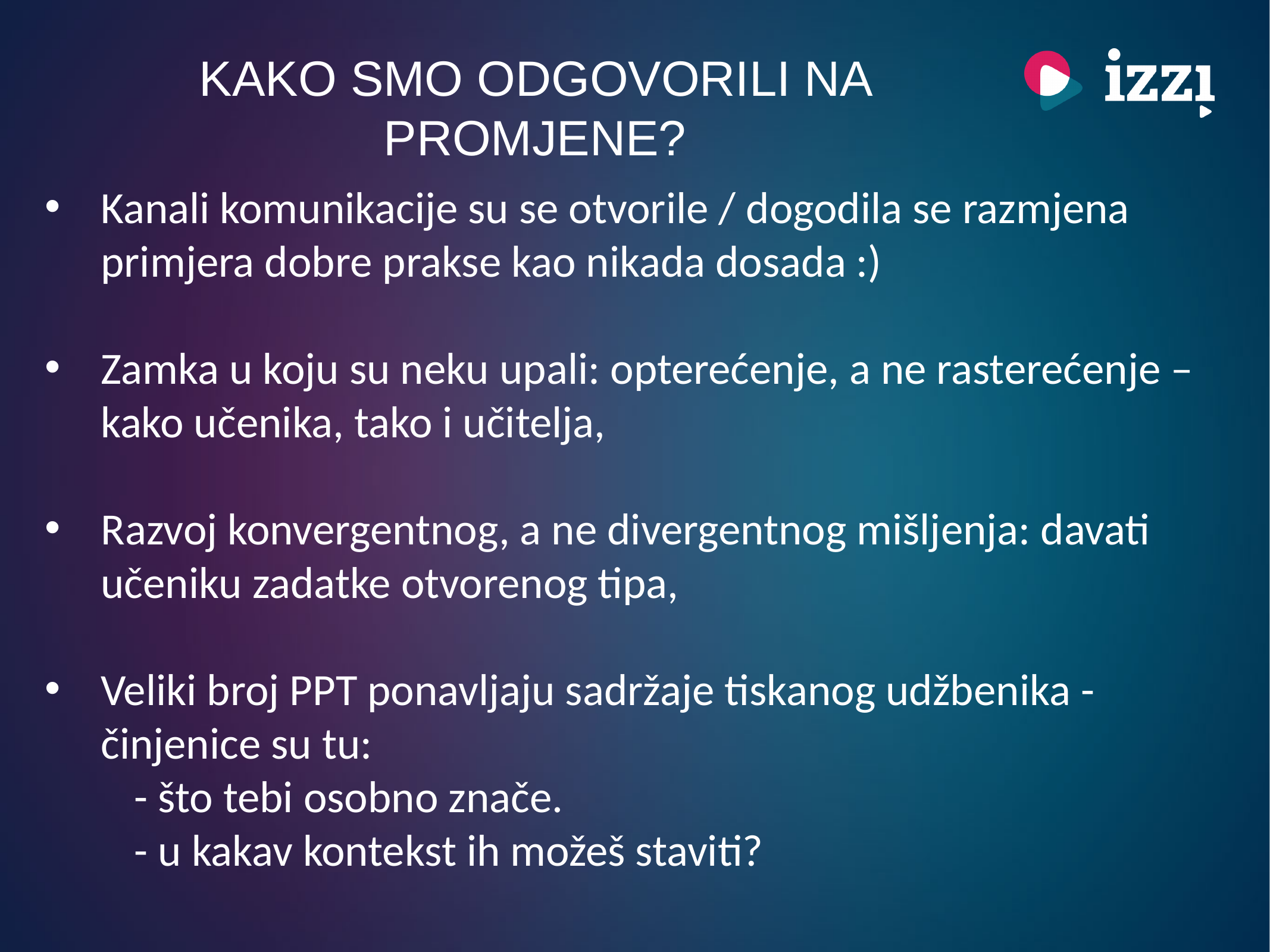

KAKO SMO ODGOVORILI NA PROMJENE?
Kanali komunikacije su se otvorile / dogodila se razmjena primjera dobre prakse kao nikada dosada :)

Zamka u koju su neku upali: opterećenje, a ne rasterećenje – kako učenika, tako i učitelja,

Razvoj konvergentnog, a ne divergentnog mišljenja: davati učeniku zadatke otvorenog tipa,

Veliki broj PPT ponavljaju sadržaje tiskanog udžbenika -  činjenice su tu:
	- što tebi osobno znače.
	- u kakav kontekst ih možeš staviti?